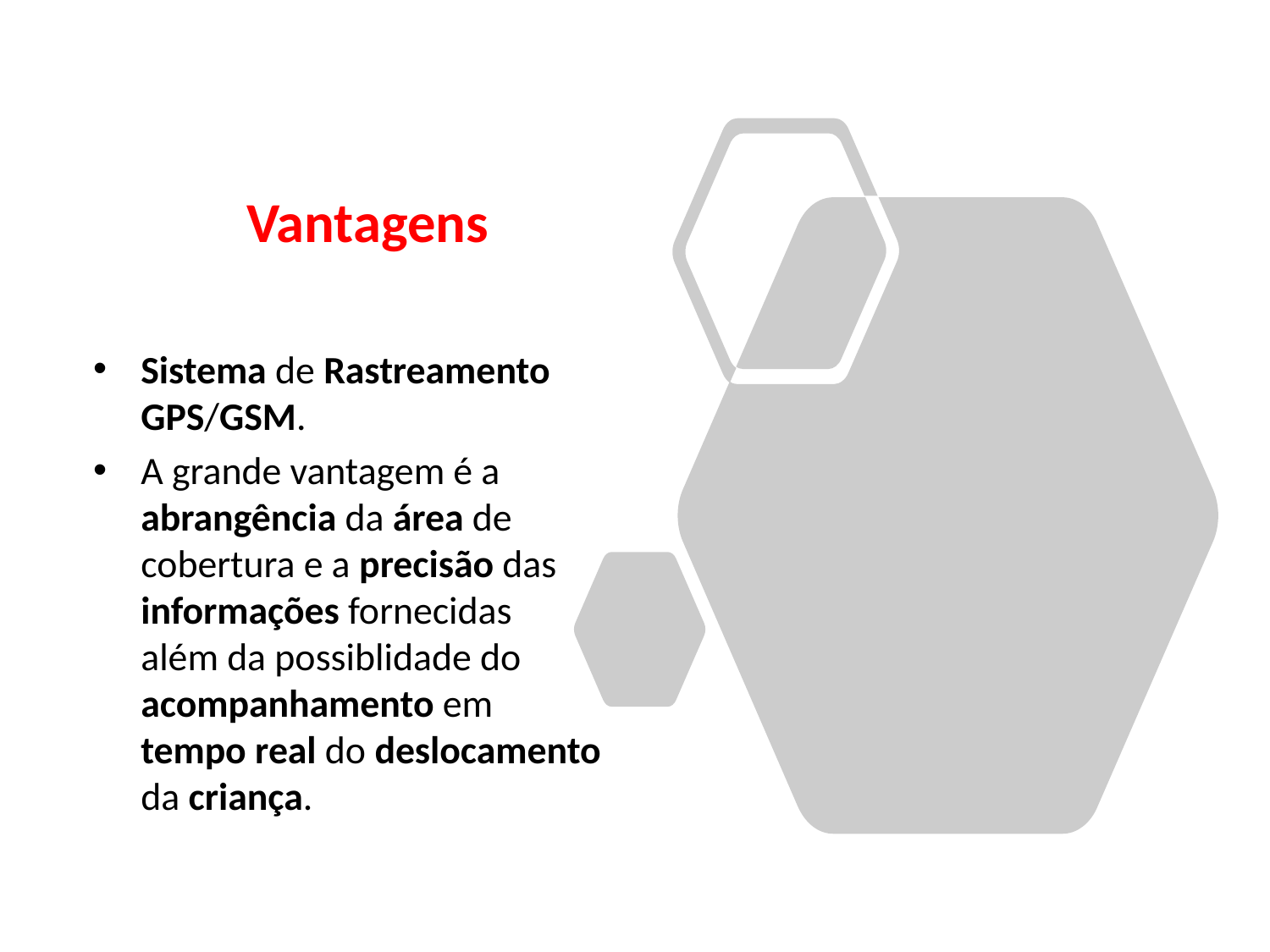

# Vantagens

Sistema de Rastreamento GPS/GSM.
A grande vantagem é a abrangência da área de cobertura e a precisão das informações fornecidas
além da possiblidade do acompanhamento em tempo real do deslocamento da criança.
Sirius
53